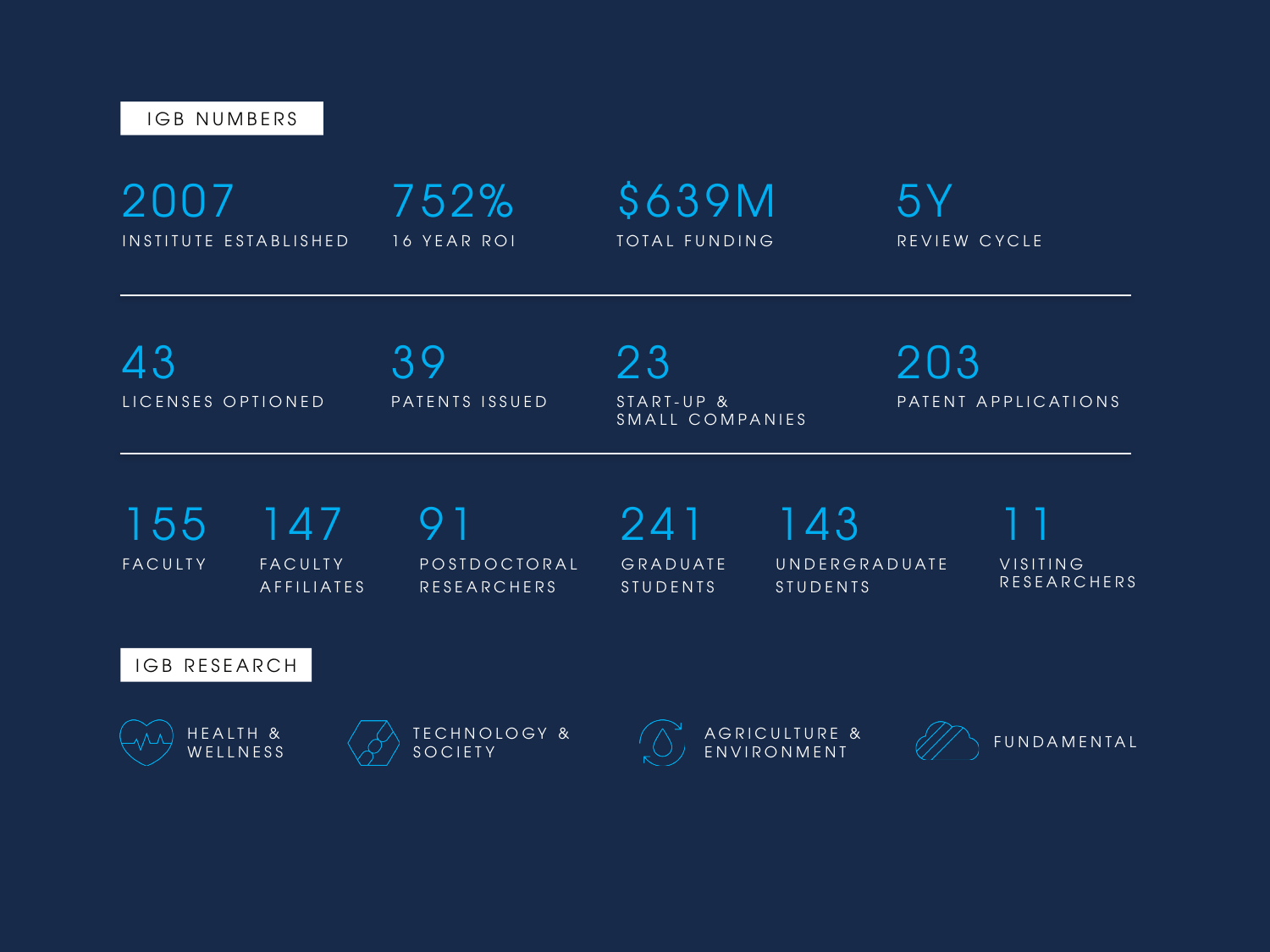

2007
INSTITUTE ESTABLISHED
752%
16 YEAR ROI
$639M
TOTAL FUNDING
5Y
REVIEW CYCLE
43
LICENSES OPTIONED
39
PATENTS ISSUED
23
START-UP &
SMALL COMPANIES
203
PATENT APPLICATIONS
155
FACULTY
147
FACULTY
AFFILIATES
91
POSTDOCTORAL
RESEARCHERS
241
GRADUATE
STUDENTS
143
UNDERGRADUATE
STUDENTS
11
VISITING
RESEARCHERS